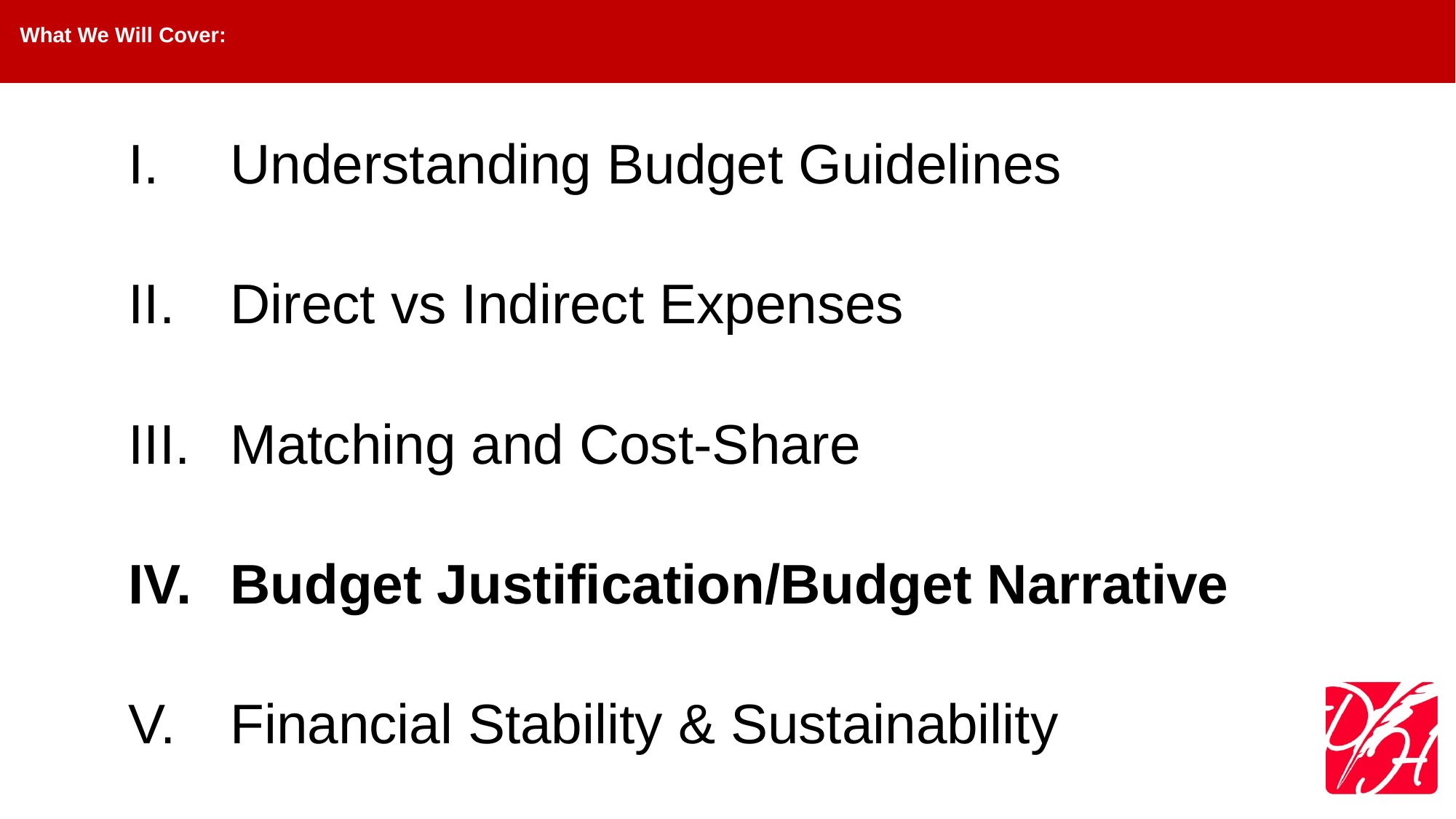

# What We Will Cover:
Understanding Budget Guidelines

Direct vs Indirect Expenses

Matching and Cost-Share

Budget Justification/Budget Narrative

Financial Stability & Sustainability